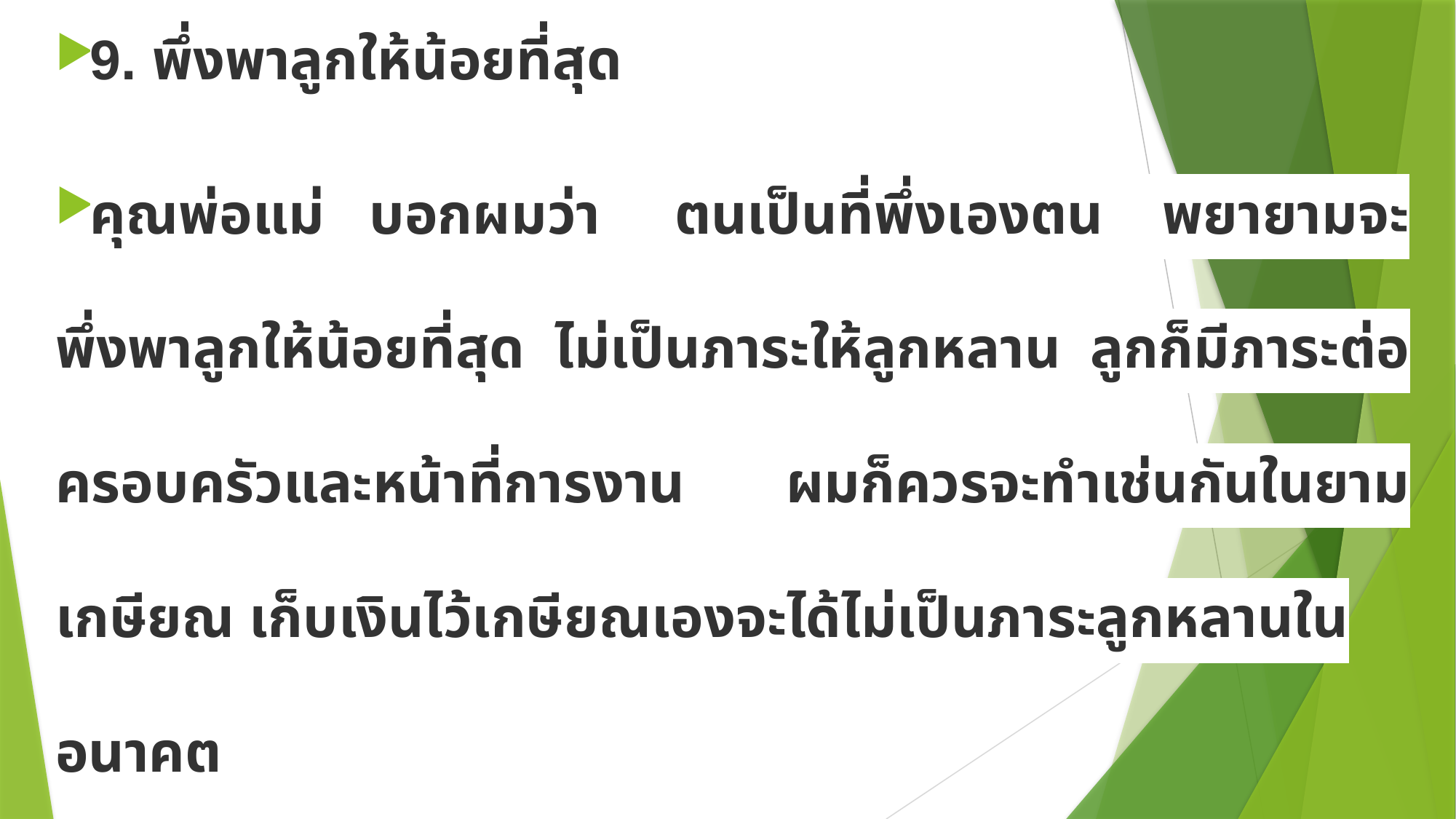

9. พึ่งพาลูกให้น้อยที่สุด
คุณพ่อแม่ บอกผมว่า   ตนเป็นที่พึ่งเองตน  พยายามจะพึ่งพาลูกให้น้อยที่สุด ไม่เป็นภาระให้ลูกหลาน ลูกก็มีภาระต่อครอบครัวและหน้าที่การงาน    ผมก็ควรจะทำเช่นกันในยามเกษียณ เก็บเงินไว้เกษียณเองจะได้ไม่เป็นภาระลูกหลานในอนาคต